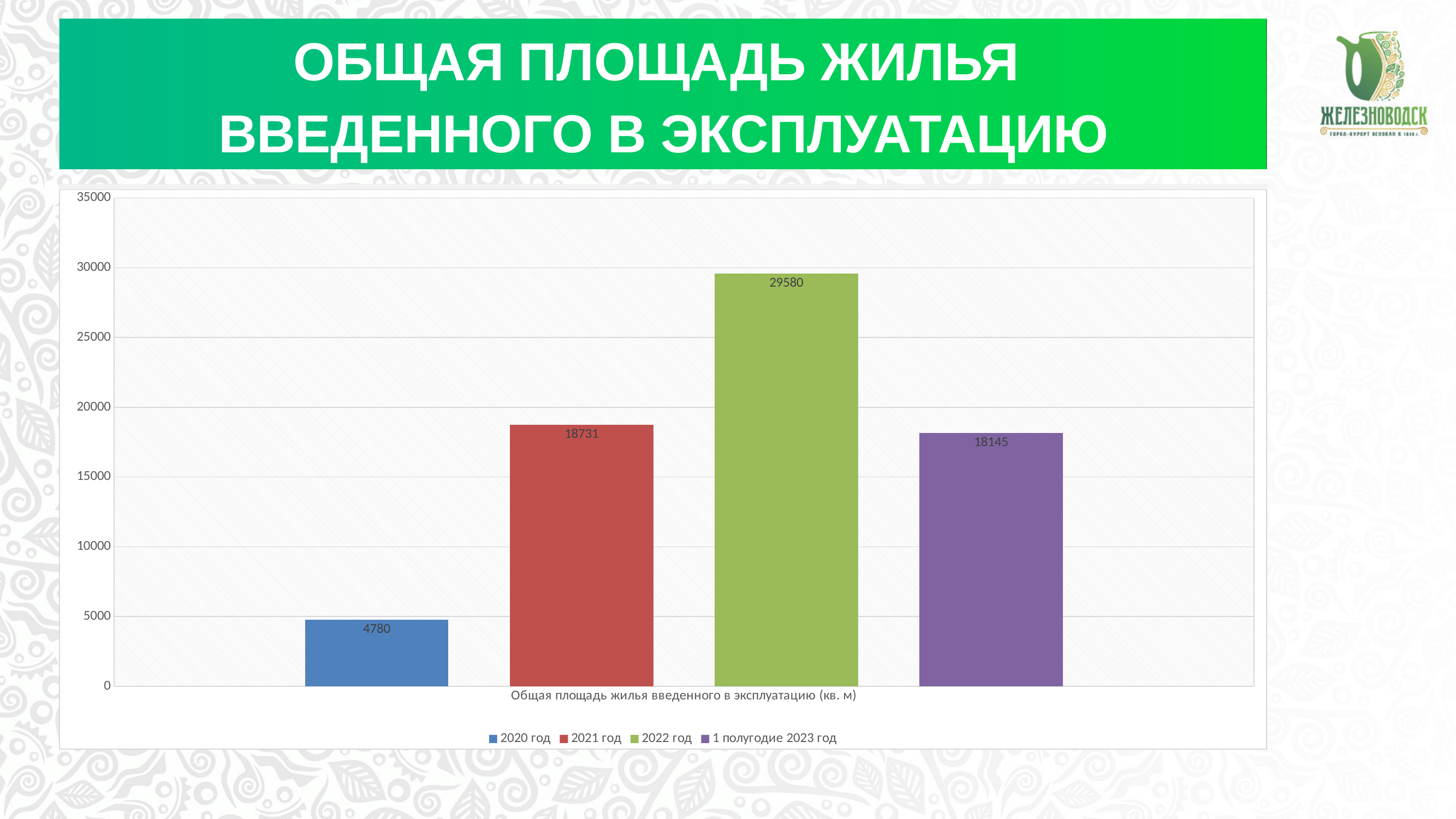

ОБЩАЯ ПЛОЩАДЬ ЖИЛЬЯ
ВВЕДЕННОГО В ЭКСПЛУАТАЦИЮ

### Chart

| Category | 2020 год | 2021 год | 2022 год | 1 полугодие 2023 год |
|---|---|---|---|---|
| Общая площадь жилья введенного в эксплуатацию (кв. м) | 4780.0 | 18731.0 | 29580.0 | 18145.0 |